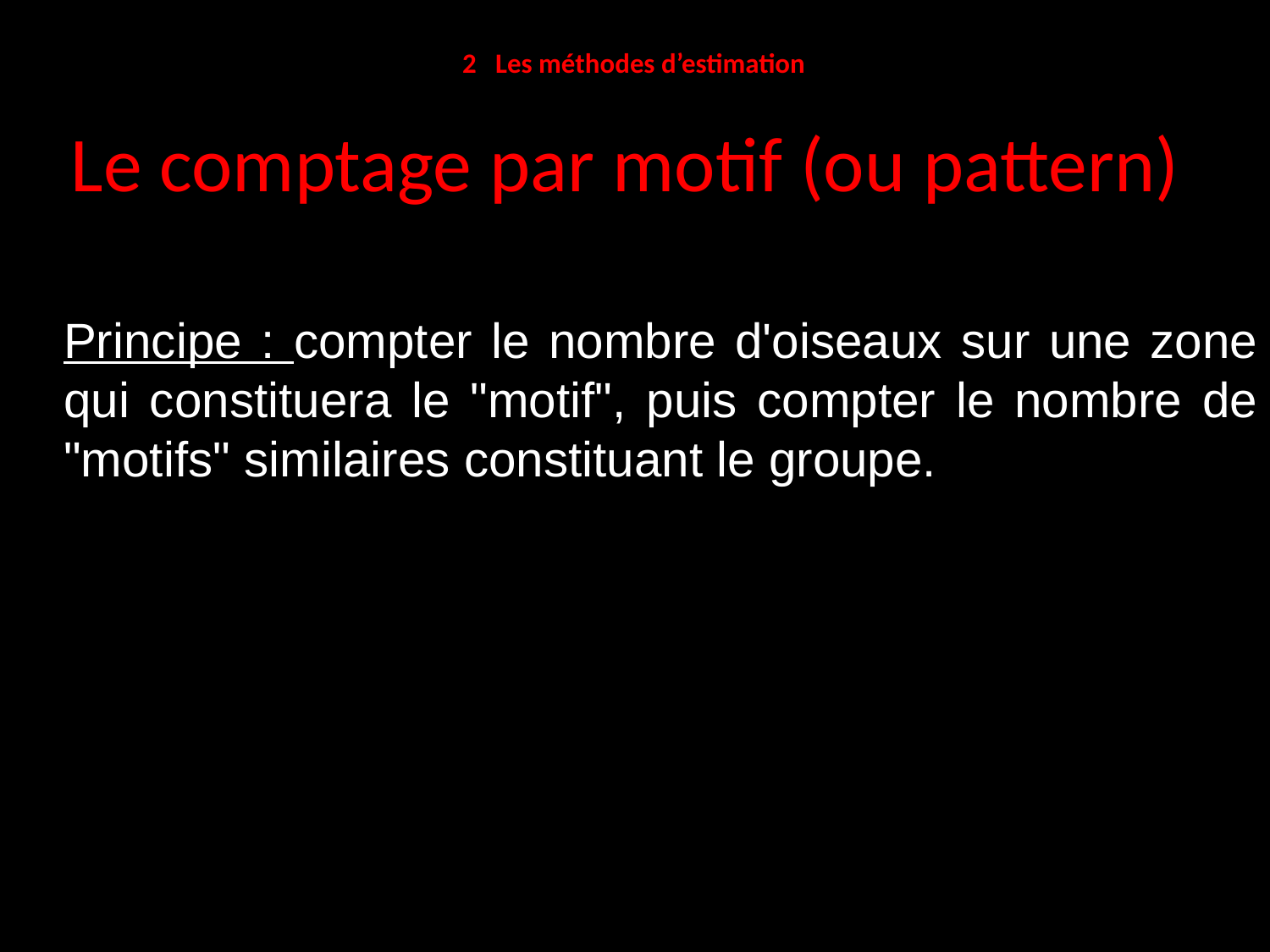

2   Les méthodes d’estimation
# Le comptage par motif (ou pattern)
Principe : compter le nombre d'oiseaux sur une zone qui constituera le "motif", puis compter le nombre de "motifs" similaires constituant le groupe.